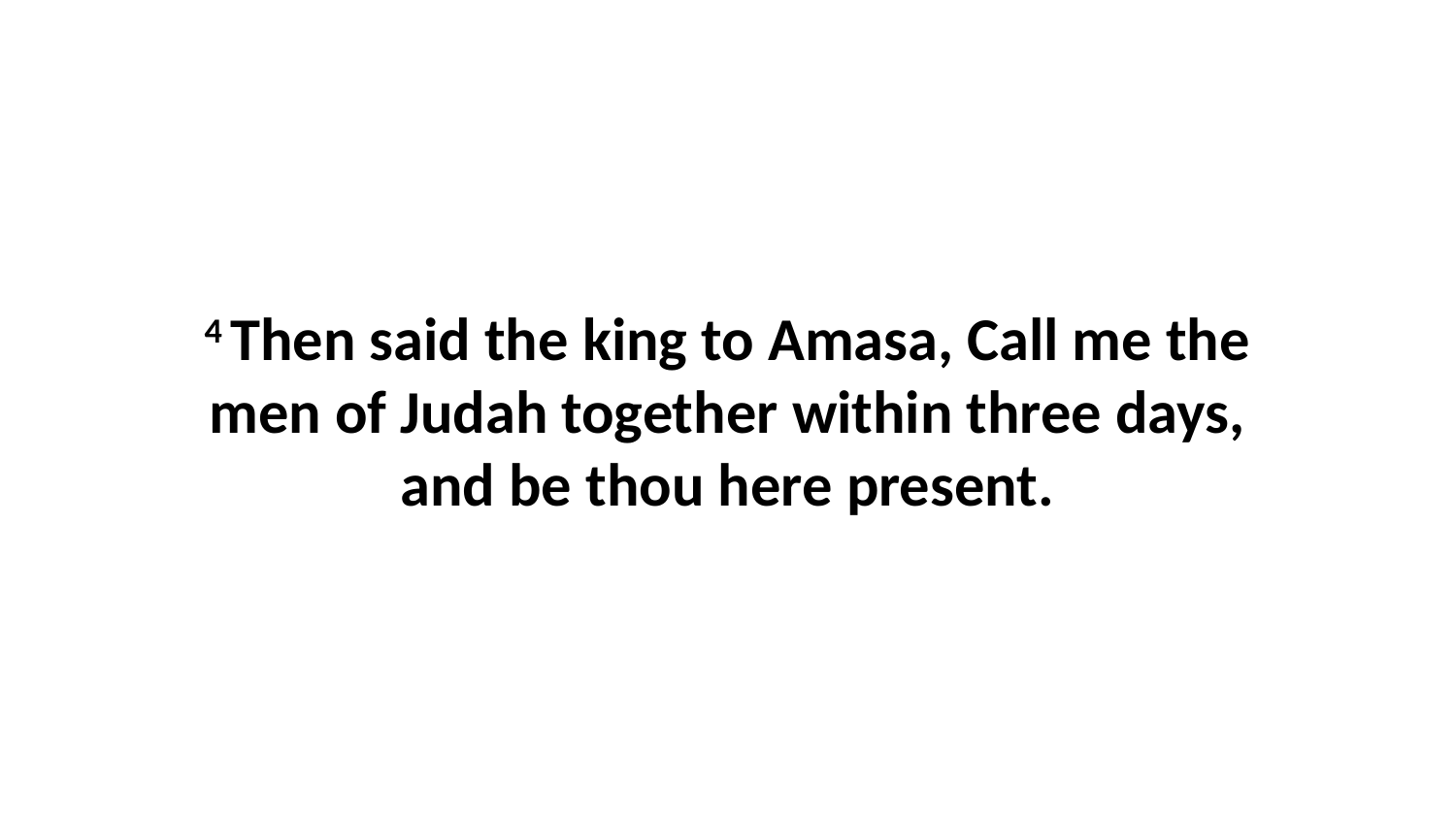

4 Then said the king to Amasa, Call me the men of Judah together within three days, and be thou here present.